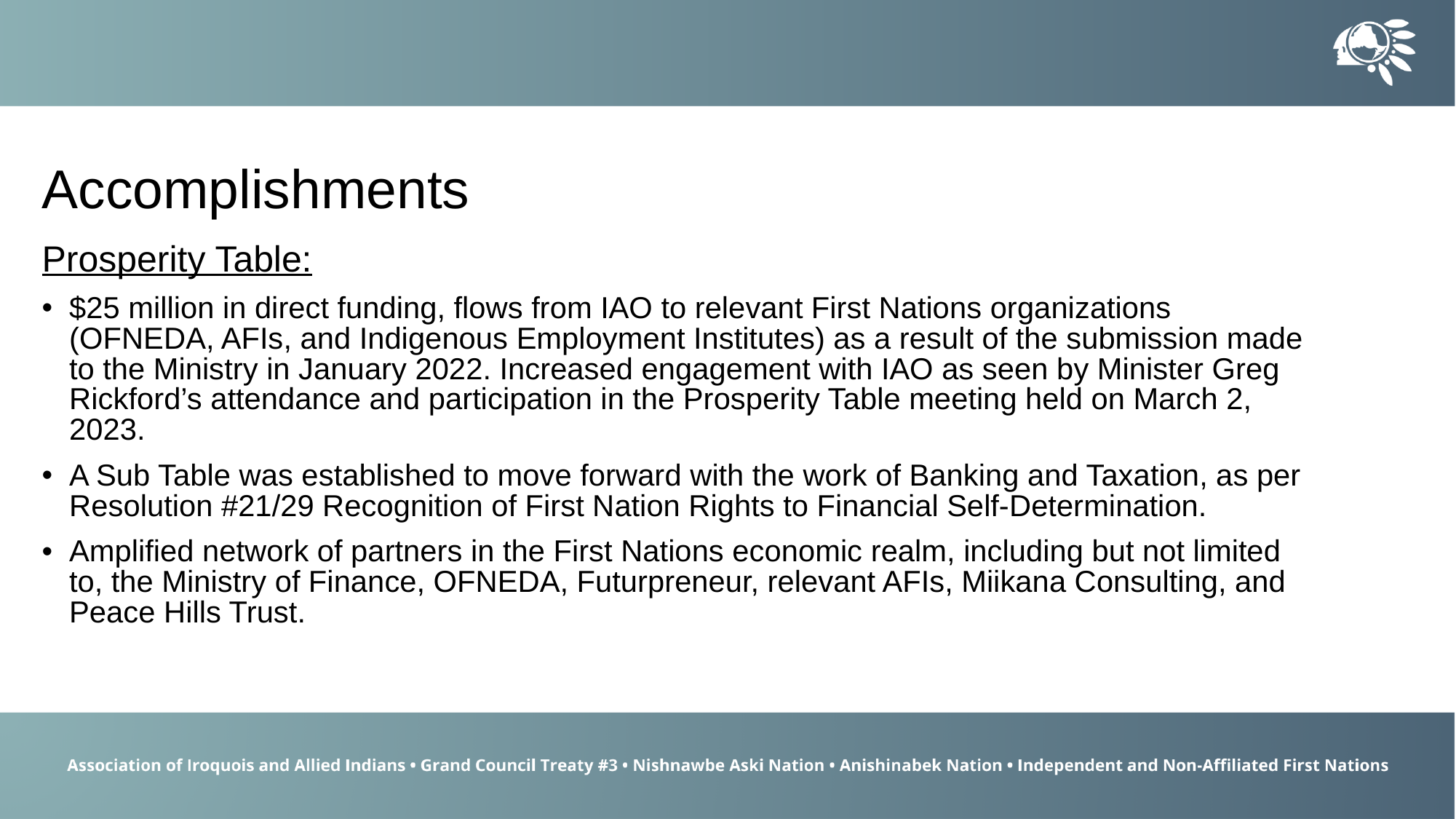

Accomplishments
Prosperity Table:
$25 million in direct funding, flows from IAO to relevant First Nations organizations (OFNEDA, AFIs, and Indigenous Employment Institutes) as a result of the submission made to the Ministry in January 2022. Increased engagement with IAO as seen by Minister Greg Rickford’s attendance and participation in the Prosperity Table meeting held on March 2, 2023.
A Sub Table was established to move forward with the work of Banking and Taxation, as per Resolution #21/29 Recognition of First Nation Rights to Financial Self-Determination.
Amplified network of partners in the First Nations economic realm, including but not limited to, the Ministry of Finance, OFNEDA, Futurpreneur, relevant AFIs, Miikana Consulting, and Peace Hills Trust.